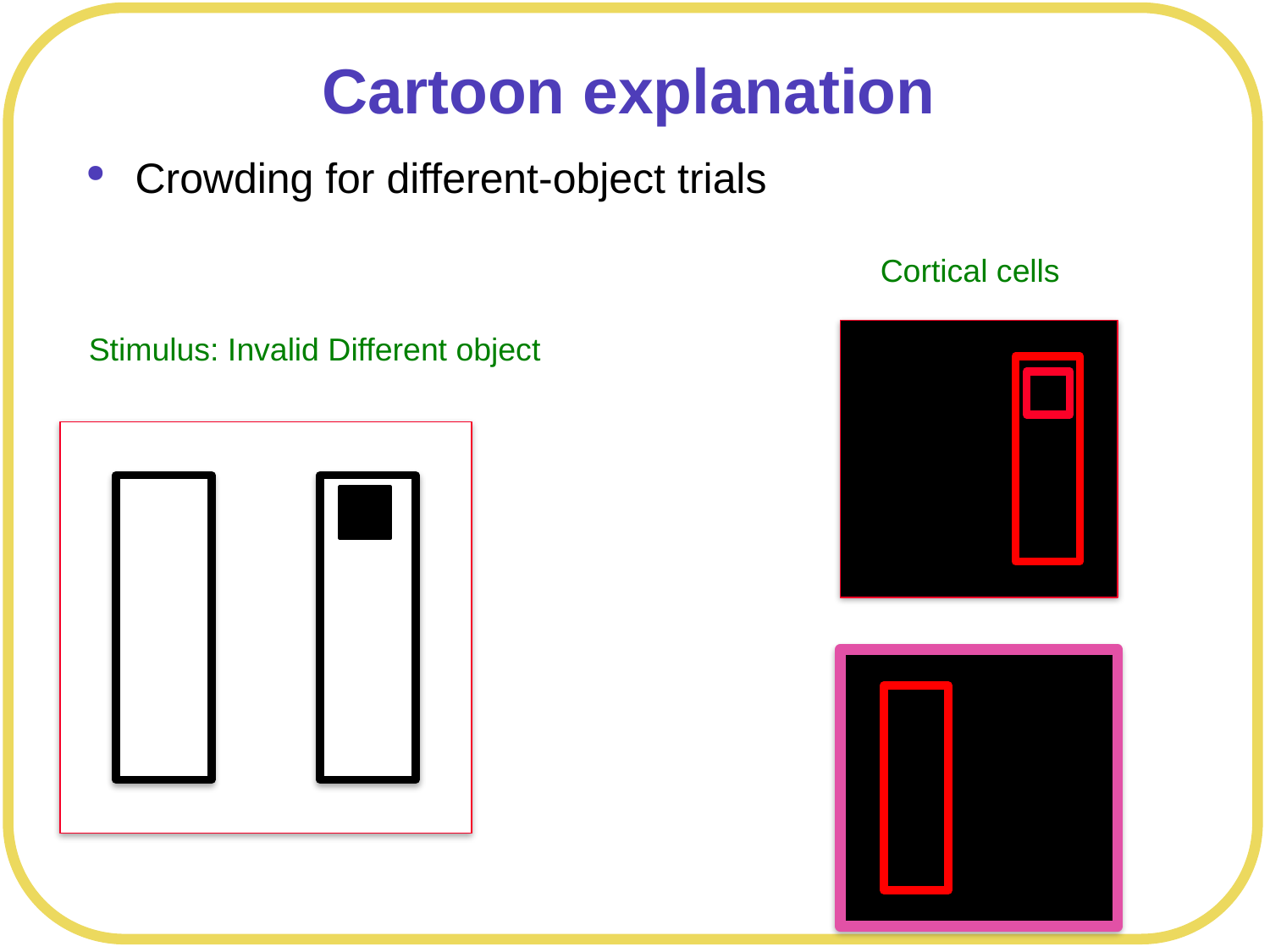

# Cartoon explanation
Crowding for different-object trials
Cortical cells

Stimulus: Invalid Different object